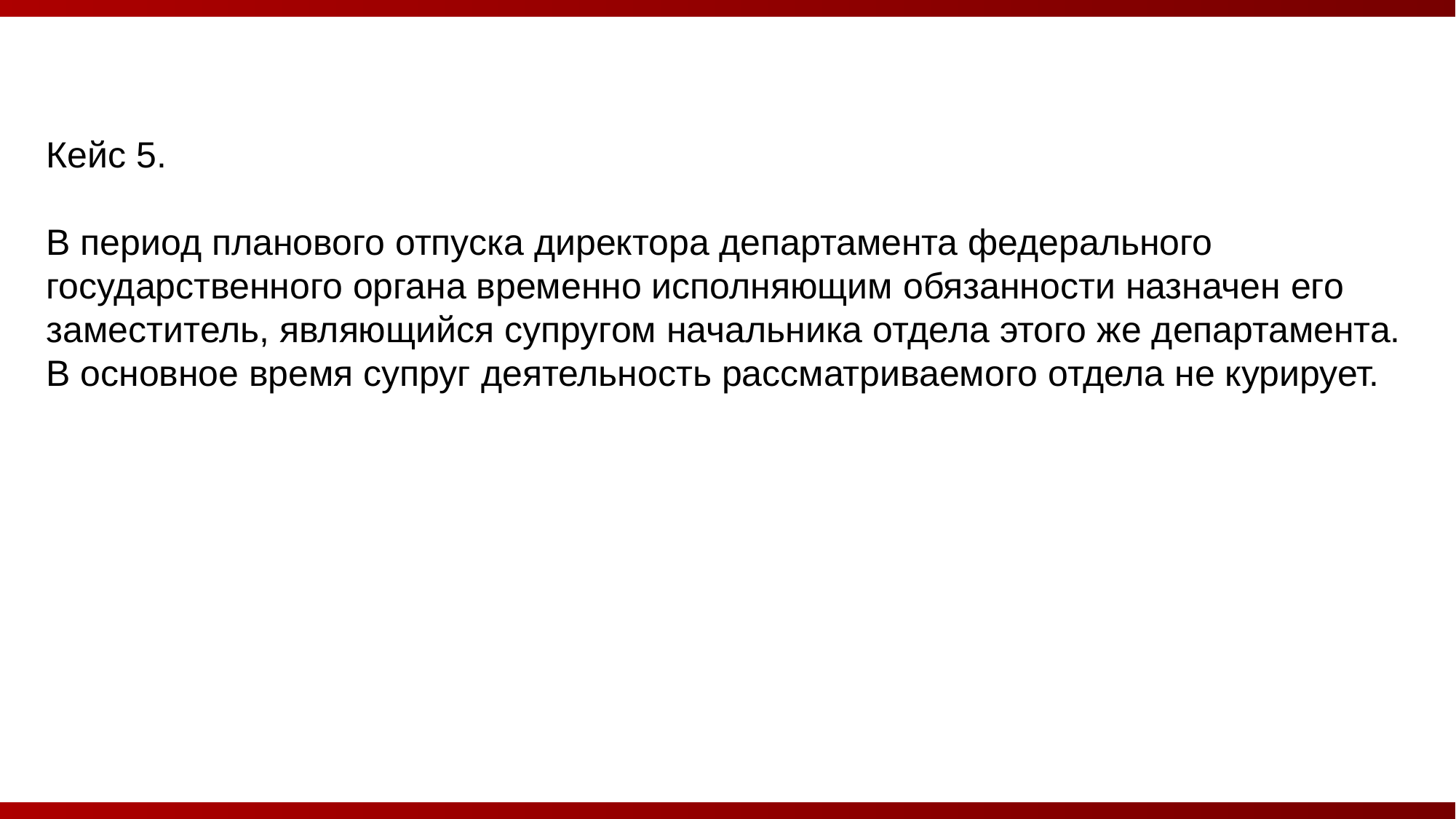

Кейс 5.

В период планового отпуска директора департамента федерального государственного органа временно исполняющим обязанности назначен его заместитель, являющийся супругом начальника отдела этого же департамента.
В основное время супруг деятельность рассматриваемого отдела не курирует.